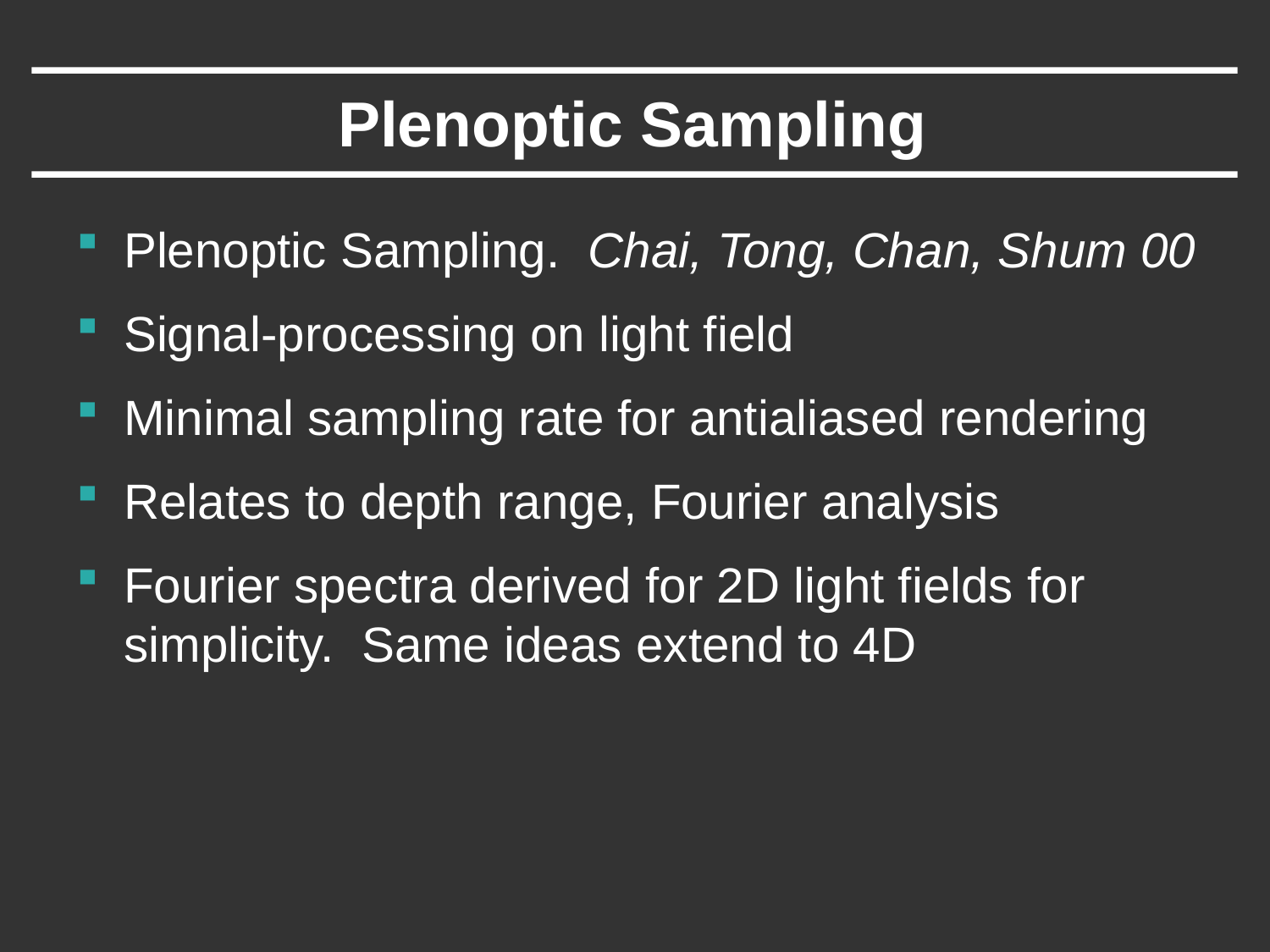

# Plenoptic Sampling
Plenoptic Sampling.  Chai, Tong, Chan, Shum 00
Signal-processing on light field
Minimal sampling rate for antialiased rendering
Relates to depth range, Fourier analysis
Fourier spectra derived for 2D light fields for simplicity.  Same ideas extend to 4D